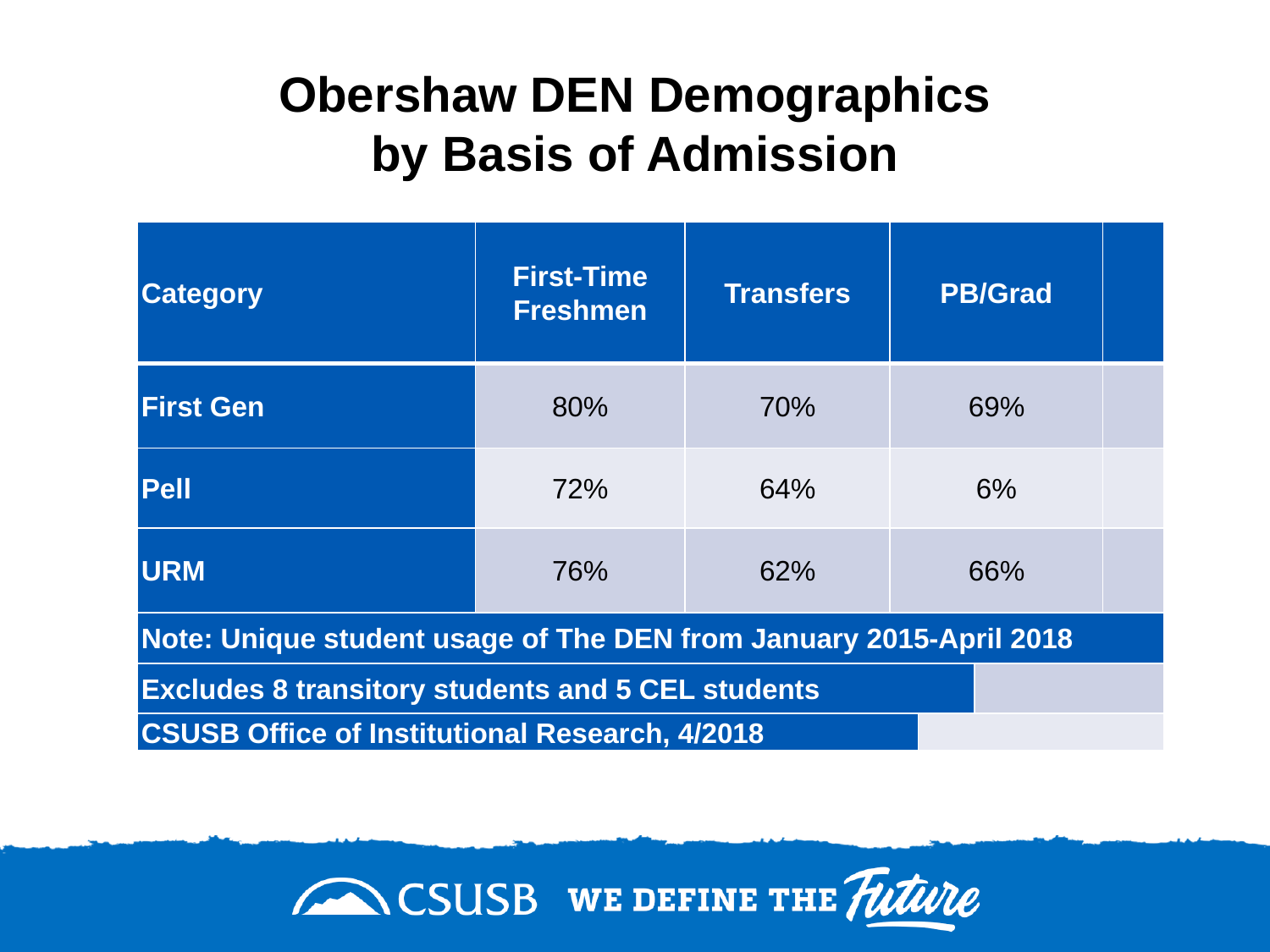

# Obershaw DEN Demographics by Basis of Admission
| Category | First-Time Freshmen | Transfers | PB/Grad |  |  |  |
| --- | --- | --- | --- | --- | --- | --- |
| First Gen | 80% | 70% | 69% |  |  |  |
| Pell | 72% | 64% | 6% |  |  |  |
| URM | 76% | 62% | 66% |  |  |  |
| Note: Unique student usage of The DEN from January 2015-April 2018 |  |  |  |  |  |  |
| Excludes 8 transitory students and 5 CEL students |  |  |  |  |  |  |
| CSUSB Office of Institutional Research, 4/2018 |  |  |  |  |  |  |